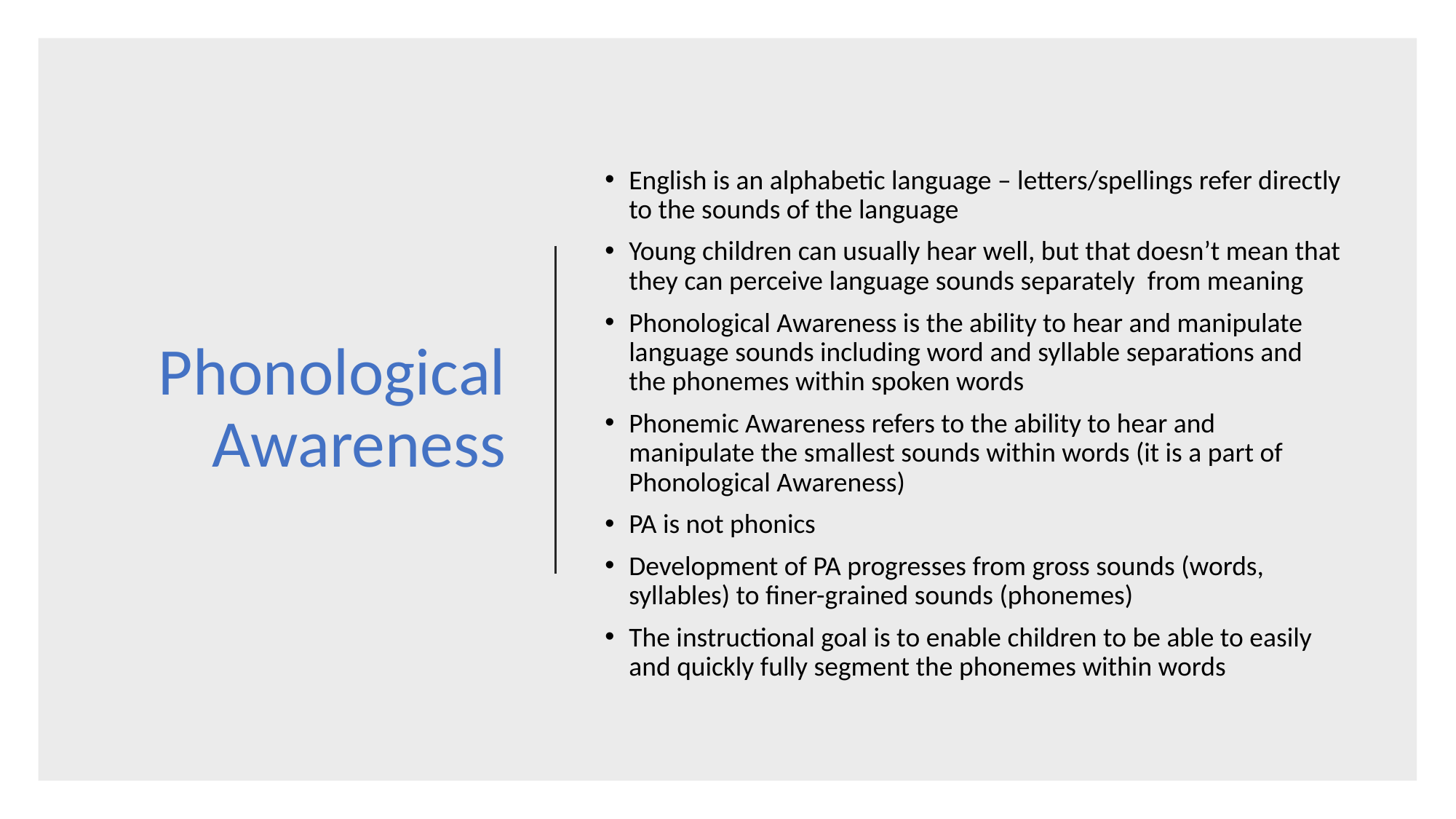

# Phonological Awareness

English is an alphabetic language – letters/spellings refer directly to the sounds of the language
Young children can usually hear well, but that doesn’t mean that they can perceive language sounds separately  from meaning
Phonological Awareness is the ability to hear and manipulate language sounds including word and syllable separations and the phonemes within spoken words
Phonemic Awareness refers to the ability to hear and manipulate the smallest sounds within words (it is a part of Phonological Awareness)
PA is not phonics
Development of PA progresses from gross sounds (words, syllables) to finer-grained sounds (phonemes)
The instructional goal is to enable children to be able to easily and quickly fully segment the phonemes within words